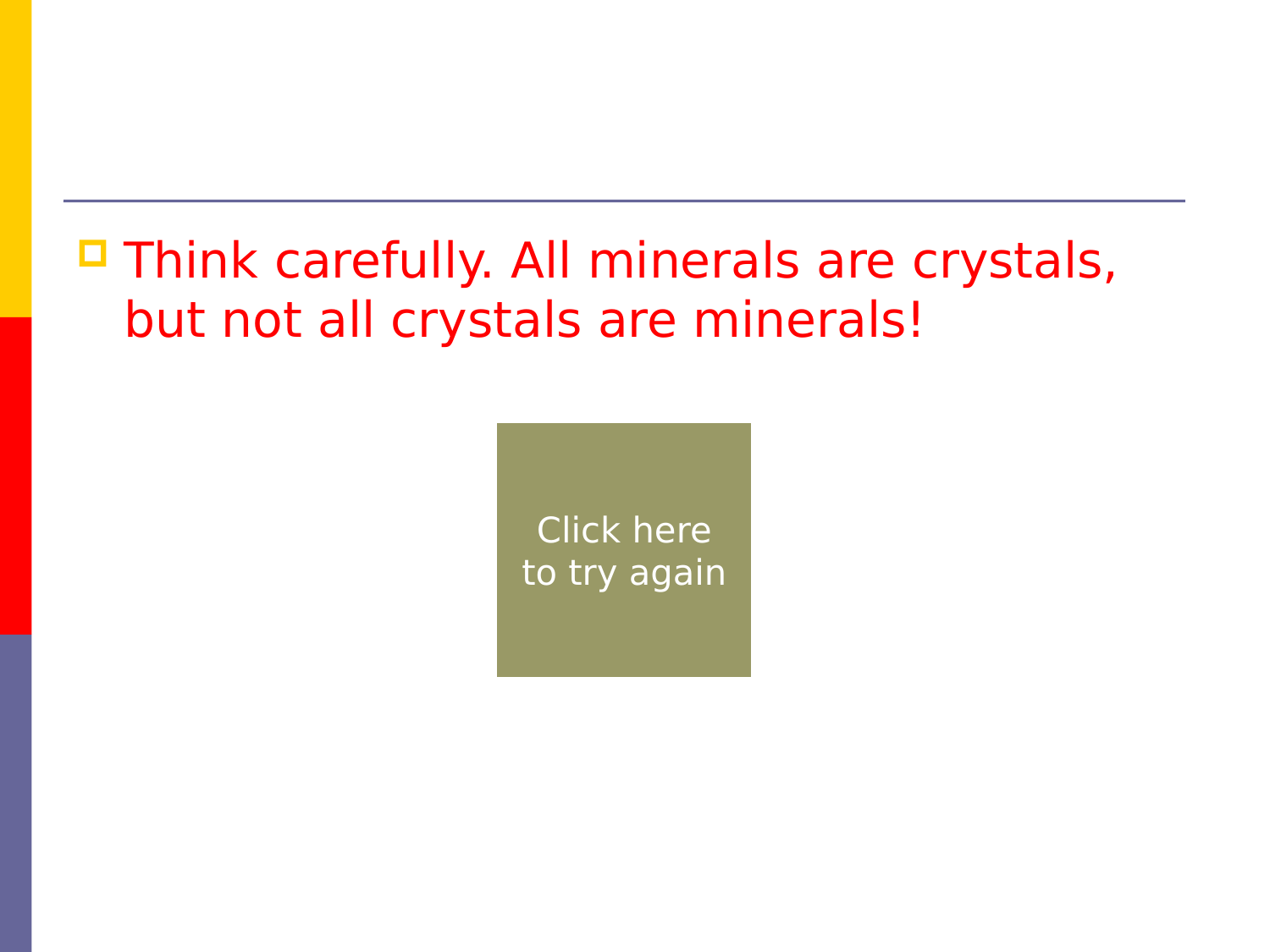

#
Think carefully. All minerals are crystals, but not all crystals are minerals!
Click here
to try again